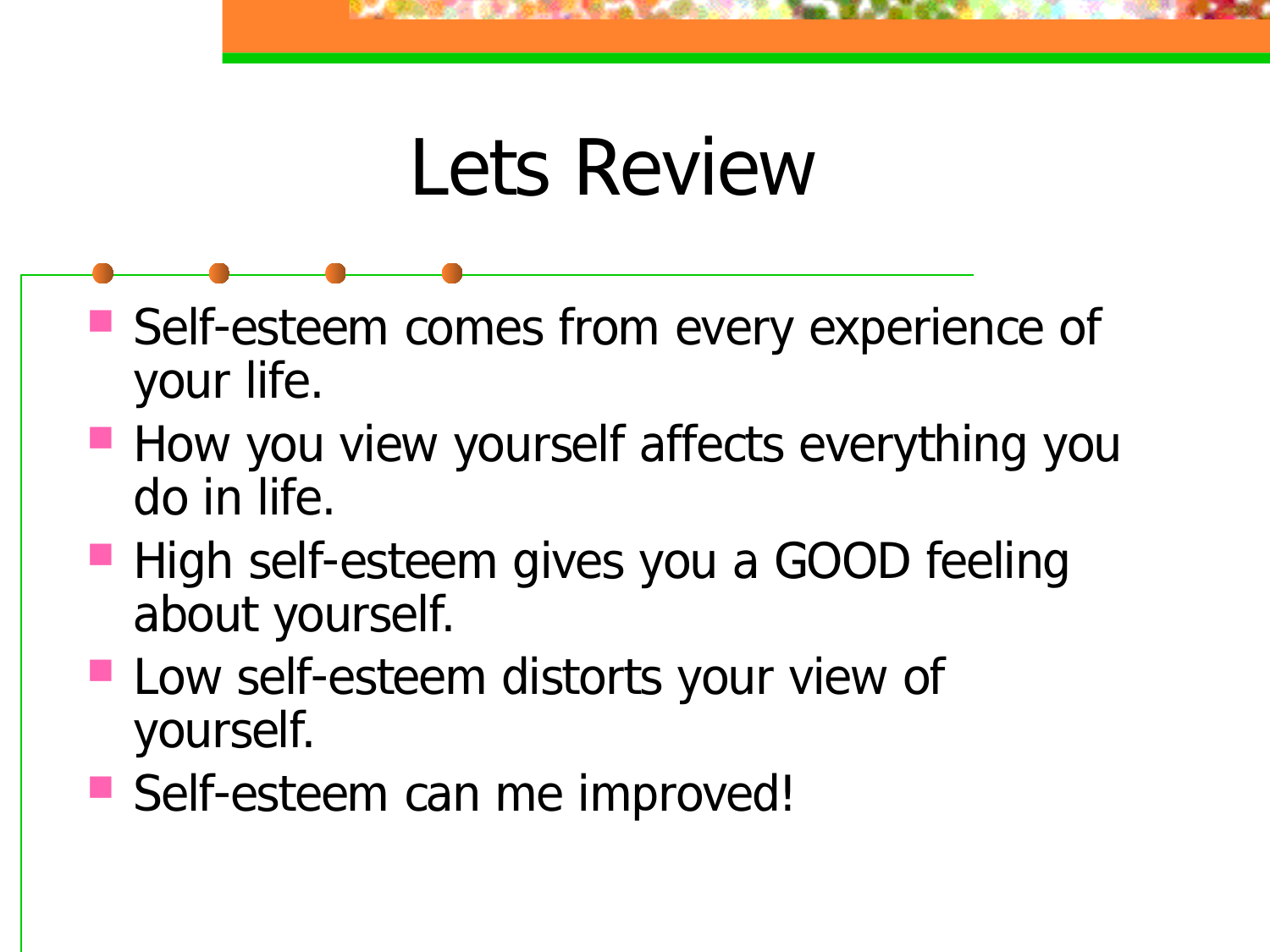

# Lets Review
Self-esteem comes from every experience of your life.
How you view yourself affects everything you do in life.
High self-esteem gives you a GOOD feeling about yourself.
Low self-esteem distorts your view of yourself.
Self-esteem can me improved!